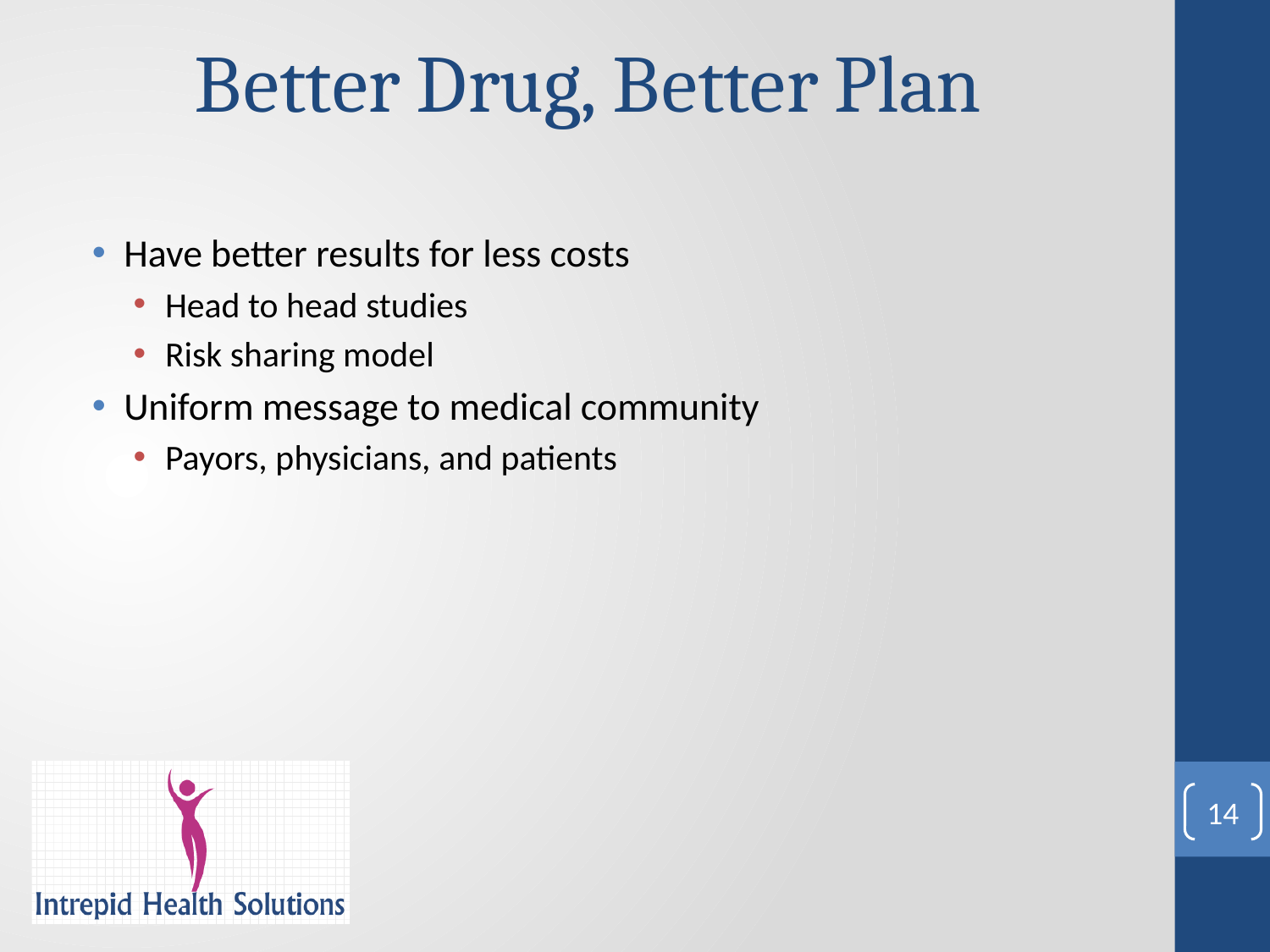

# Better Drug, Better Plan
Have better results for less costs
Head to head studies
Risk sharing model
Uniform message to medical community
Payors, physicians, and patients

14